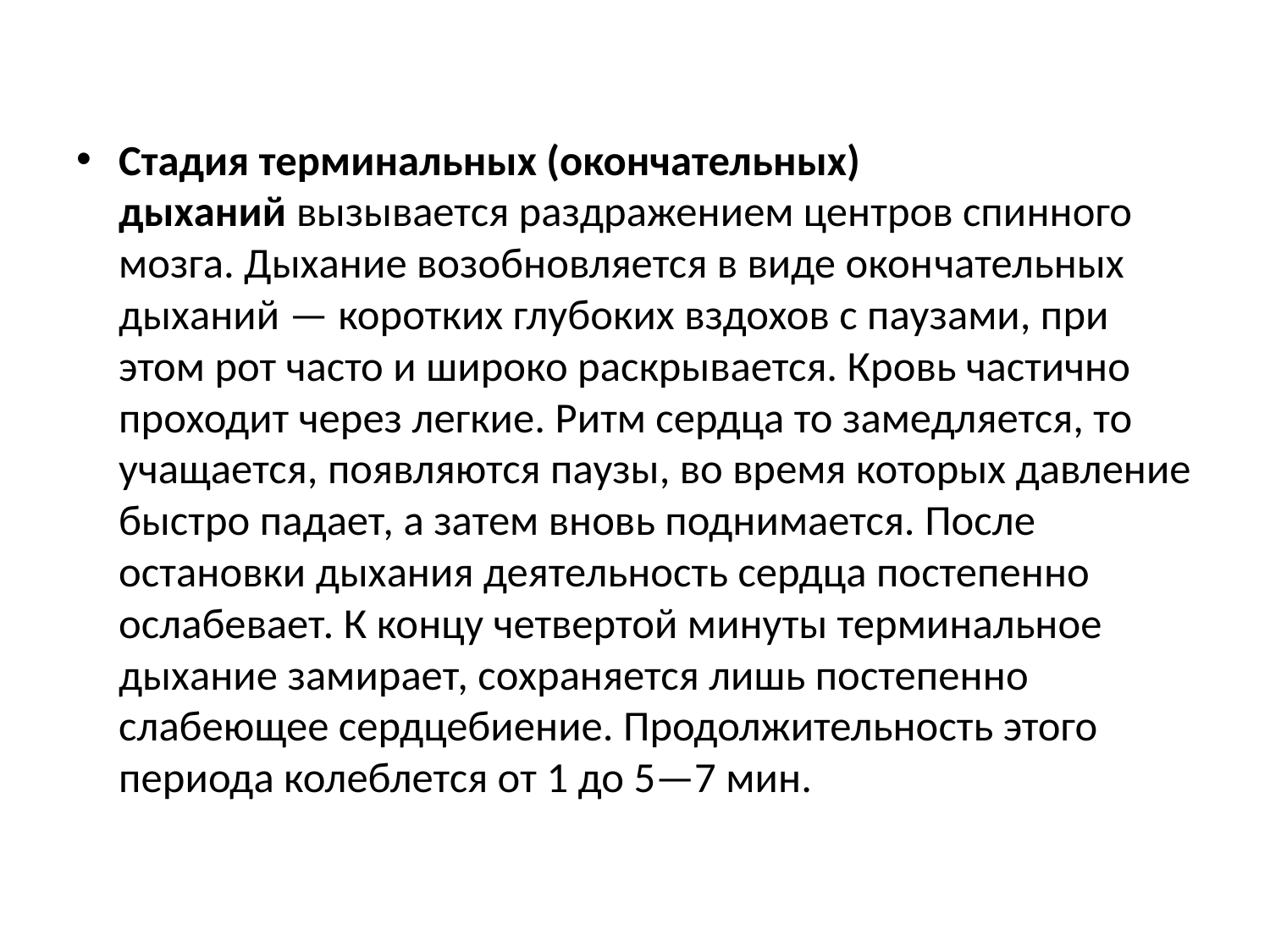

Стадия терминальных (окончательных) дыханий вызывается раз­дражением центров спинного мозга. Дыхание возобновляется в виде окон­чательных дыханий — коротких глубоких вздохов с паузами, при этом рот часто и широко раскрывается. Кровь частично проходит через легкие. Ритм сердца то замедляется, то учащается, появляются паузы, во время которых давление быстро падает, а затем вновь поднимается. После остановки дыхания деятельность сердца постепенно ослабевает. К концу четвертой минуты терминальное дыхание замирает, сохраняется лишь постепенно слабеющее сердцебиение. Продолжительность этого периода колеблется от 1 до 5—7 мин.